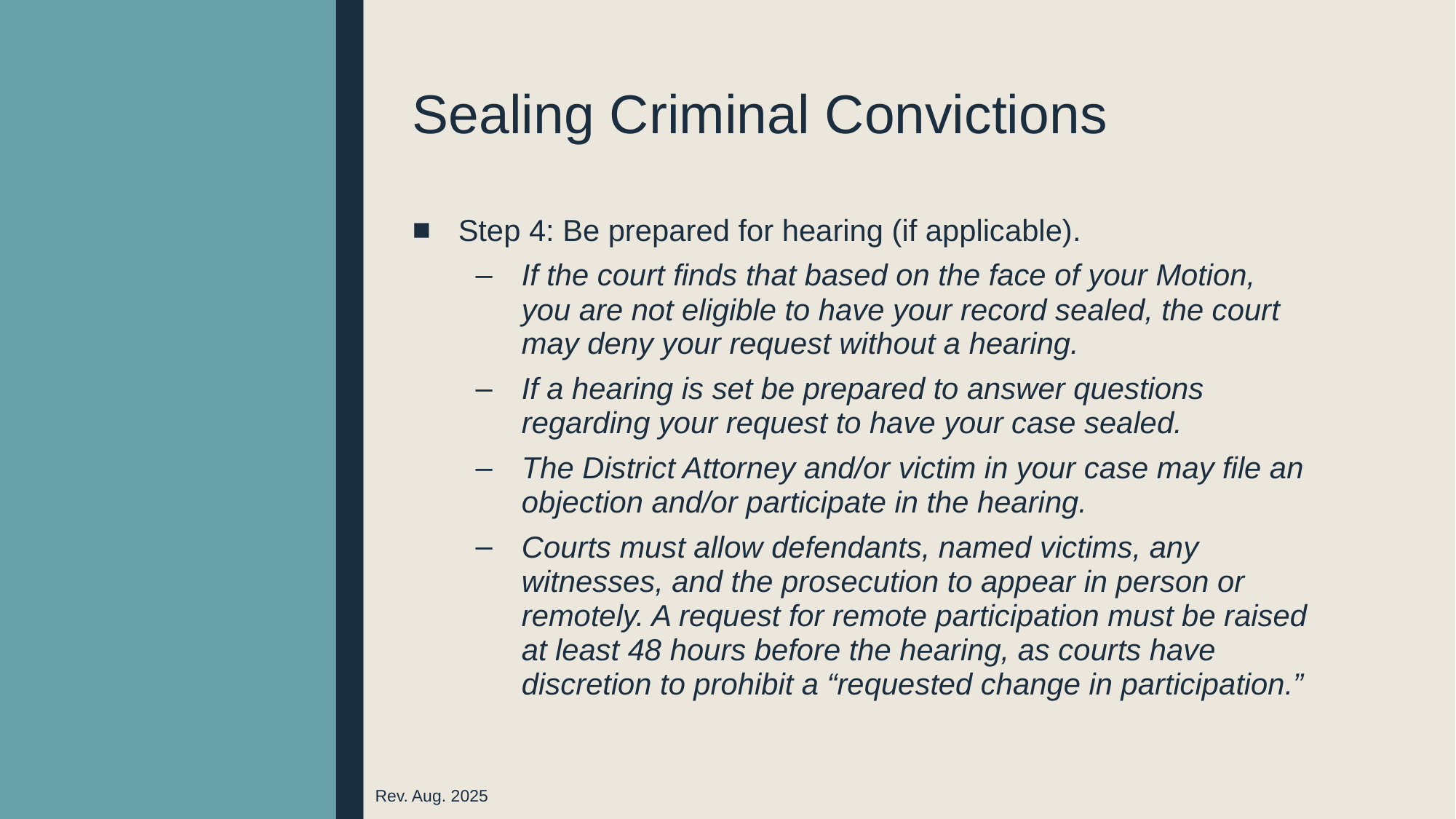

# Sealing Criminal Convictions
Step 4: Be prepared for hearing (if applicable).
If the court finds that based on the face of your Motion, you are not eligible to have your record sealed, the court may deny your request without a hearing.
If a hearing is set be prepared to answer questions regarding your request to have your case sealed.
The District Attorney and/or victim in your case may file an objection and/or participate in the hearing.
Courts must allow defendants, named victims, any witnesses, and the prosecution to appear in person or remotely. A request for remote participation must be raised at least 48 hours before the hearing, as courts have discretion to prohibit a “requested change in participation.”
    Rev. Aug. 2025
31